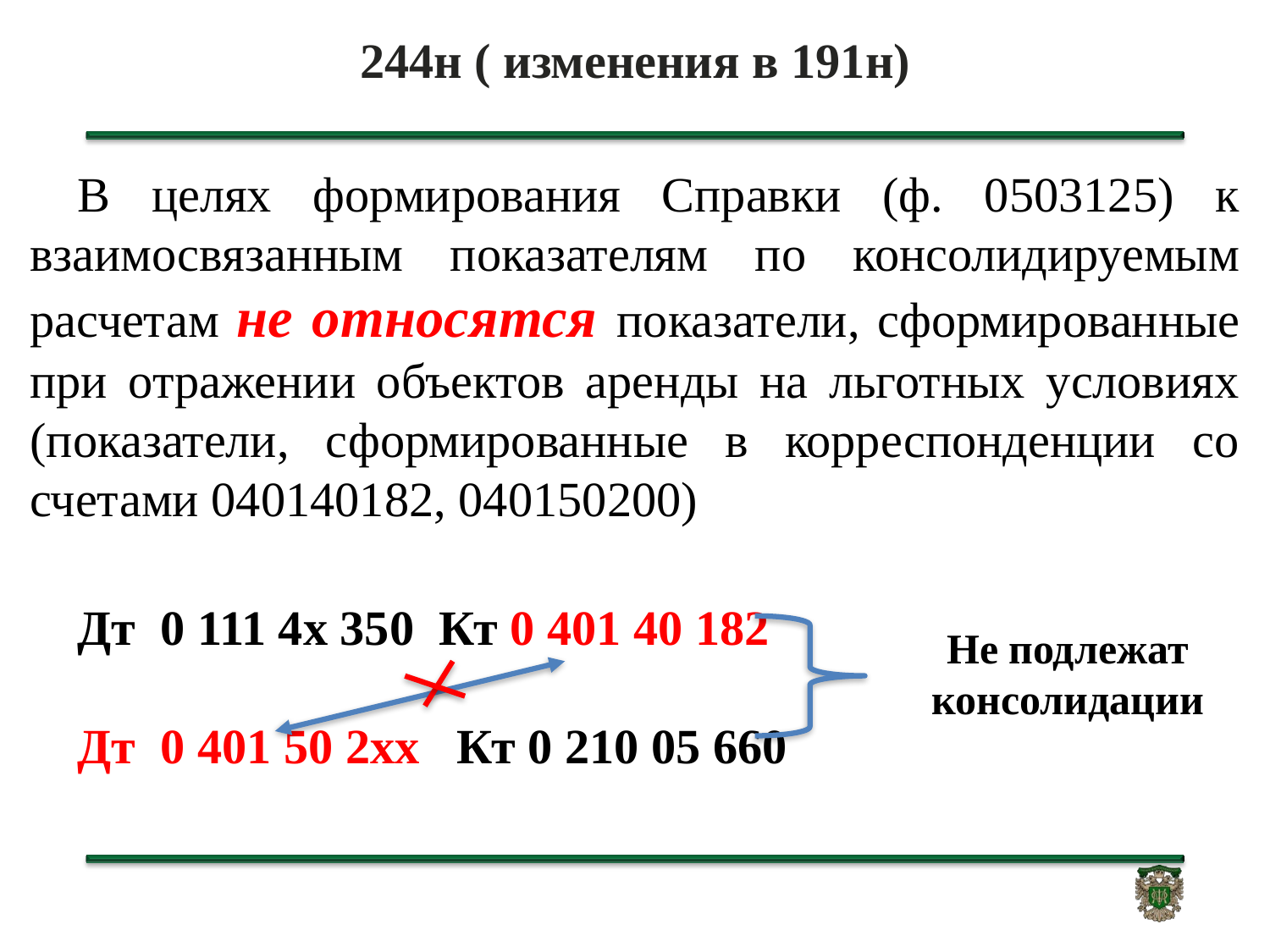

# 244н ( изменения в 191н)
В целях формирования Справки (ф. 0503125) к взаимосвязанным показателям по консолидируемым расчетам не относятся показатели, сформированные при отражении объектов аренды на льготных условиях (показатели, сформированные в корреспонденции со счетами 040140182, 040150200)

Дт  0 111 4х 350  Кт 0 401 40 182

Дт  0 401 50 2хх   Кт 0 210 05 660

Не подлежат консолидации